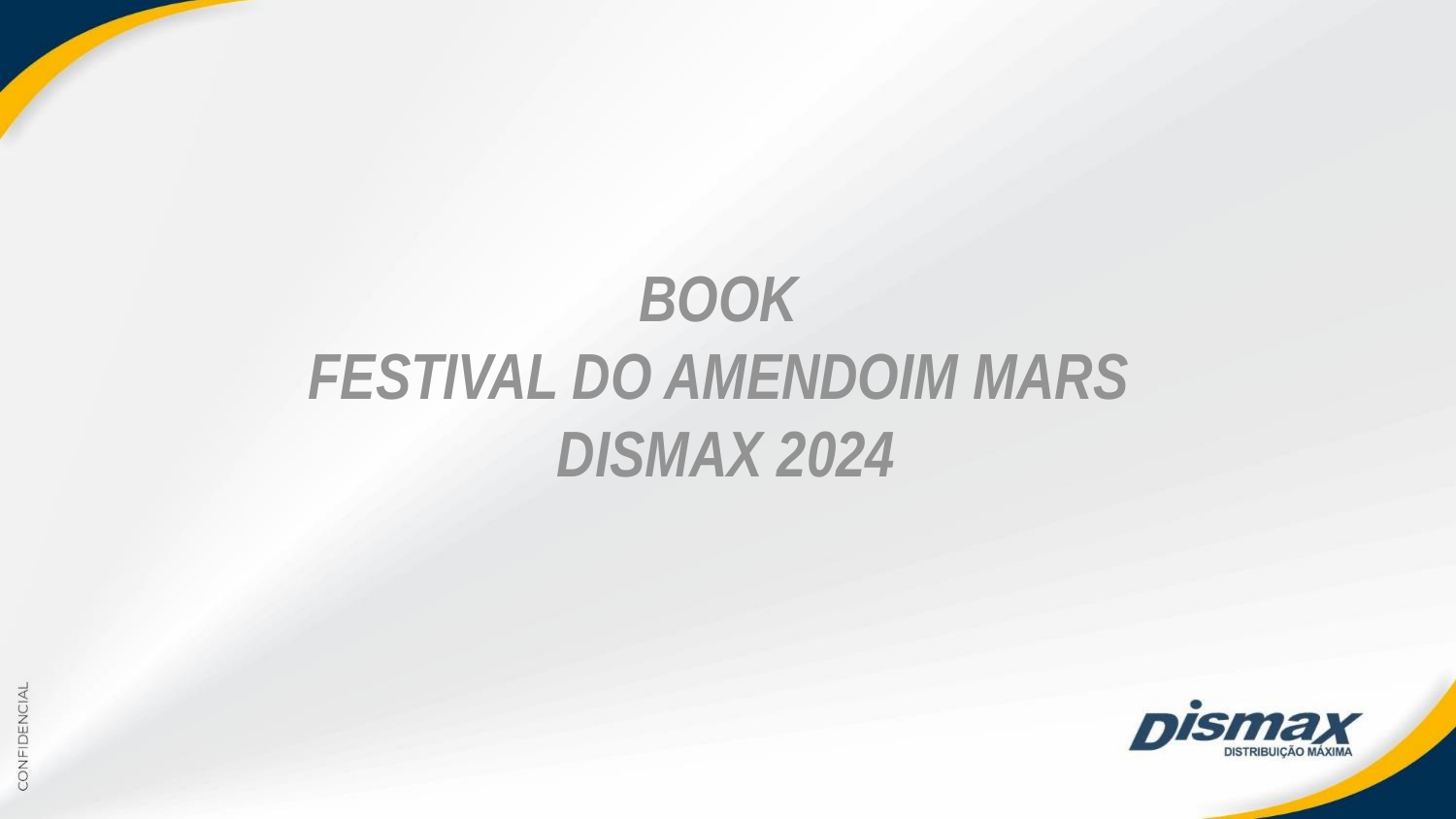

# BOOK FESTIVAL DO AMENDOIM MARS DISMAX 2024